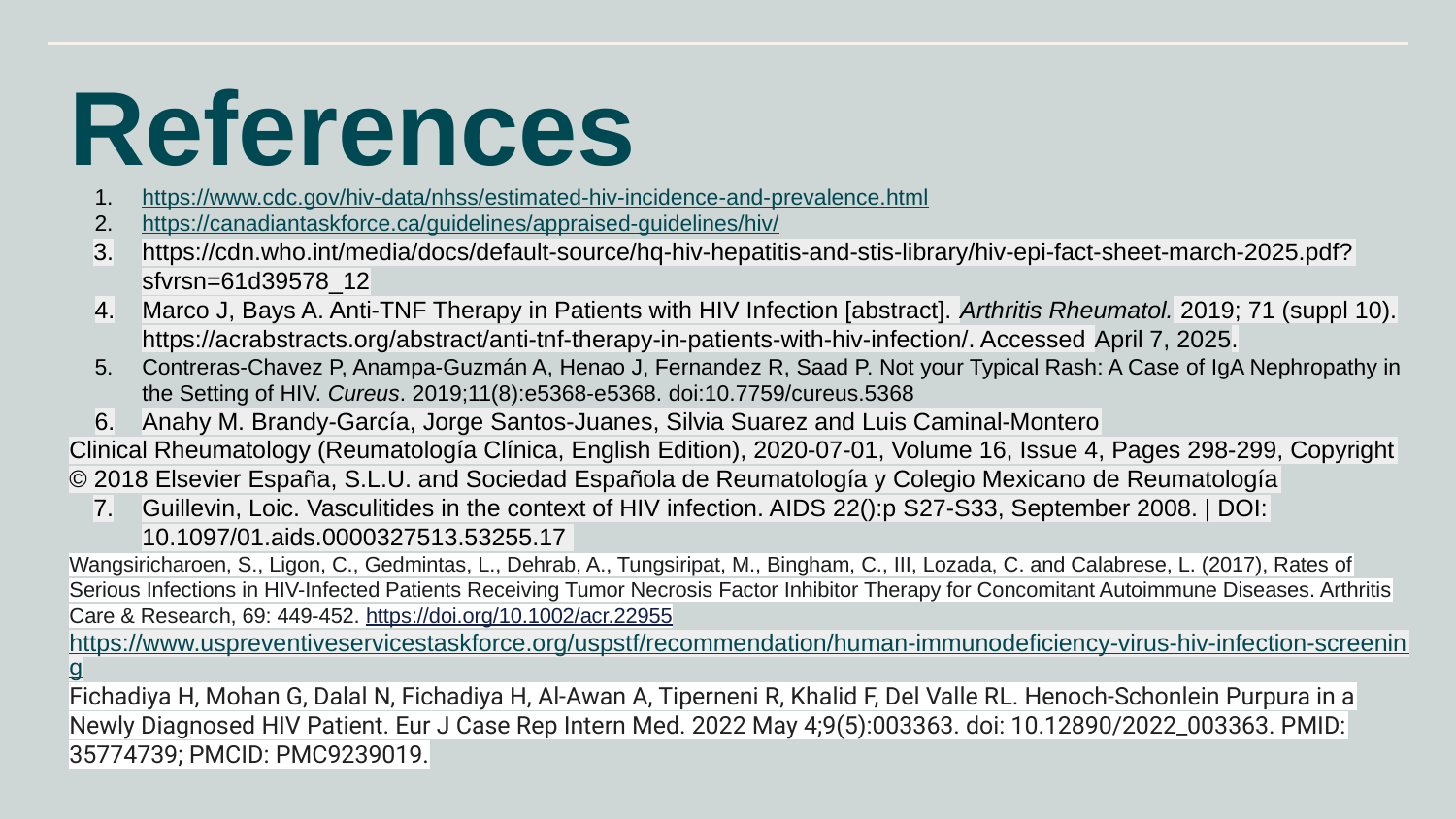

# References
https://www.cdc.gov/hiv-data/nhss/estimated-hiv-incidence-and-prevalence.html
https://canadiantaskforce.ca/guidelines/appraised-guidelines/hiv/
https://cdn.who.int/media/docs/default-source/hq-hiv-hepatitis-and-stis-library/hiv-epi-fact-sheet-march-2025.pdf?sfvrsn=61d39578_12
Marco J, Bays A. Anti-TNF Therapy in Patients with HIV Infection [abstract]. Arthritis Rheumatol. 2019; 71 (suppl 10). https://acrabstracts.org/abstract/anti-tnf-therapy-in-patients-with-hiv-infection/. Accessed April 7, 2025.
Contreras-Chavez P, Anampa-Guzmán A, Henao J, Fernandez R, Saad P. Not your Typical Rash: A Case of IgA Nephropathy in the Setting of HIV. Cureus. 2019;11(8):e5368-e5368. doi:10.7759/cureus.5368
Anahy M. Brandy-García, Jorge Santos-Juanes, Silvia Suarez and Luis Caminal-Montero
Clinical Rheumatology (Reumatología Clínica, English Edition), 2020-07-01, Volume 16, Issue 4, Pages 298-299, Copyright © 2018 Elsevier España, S.L.U. and Sociedad Española de Reumatología y Colegio Mexicano de Reumatología
Guillevin, Loic. Vasculitides in the context of HIV infection. AIDS 22():p S27-S33, September 2008. | DOI: 10.1097/01.aids.0000327513.53255.17
Wangsiricharoen, S., Ligon, C., Gedmintas, L., Dehrab, A., Tungsiripat, M., Bingham, C., III, Lozada, C. and Calabrese, L. (2017), Rates of Serious Infections in HIV-Infected Patients Receiving Tumor Necrosis Factor Inhibitor Therapy for Concomitant Autoimmune Diseases. Arthritis Care & Research, 69: 449-452. https://doi.org/10.1002/acr.22955
https://www.uspreventiveservicestaskforce.org/uspstf/recommendation/human-immunodeficiency-virus-hiv-infection-screening
Fichadiya H, Mohan G, Dalal N, Fichadiya H, Al-Awan A, Tiperneni R, Khalid F, Del Valle RL. Henoch-Schonlein Purpura in a Newly Diagnosed HIV Patient. Eur J Case Rep Intern Med. 2022 May 4;9(5):003363. doi: 10.12890/2022_003363. PMID: 35774739; PMCID: PMC9239019.